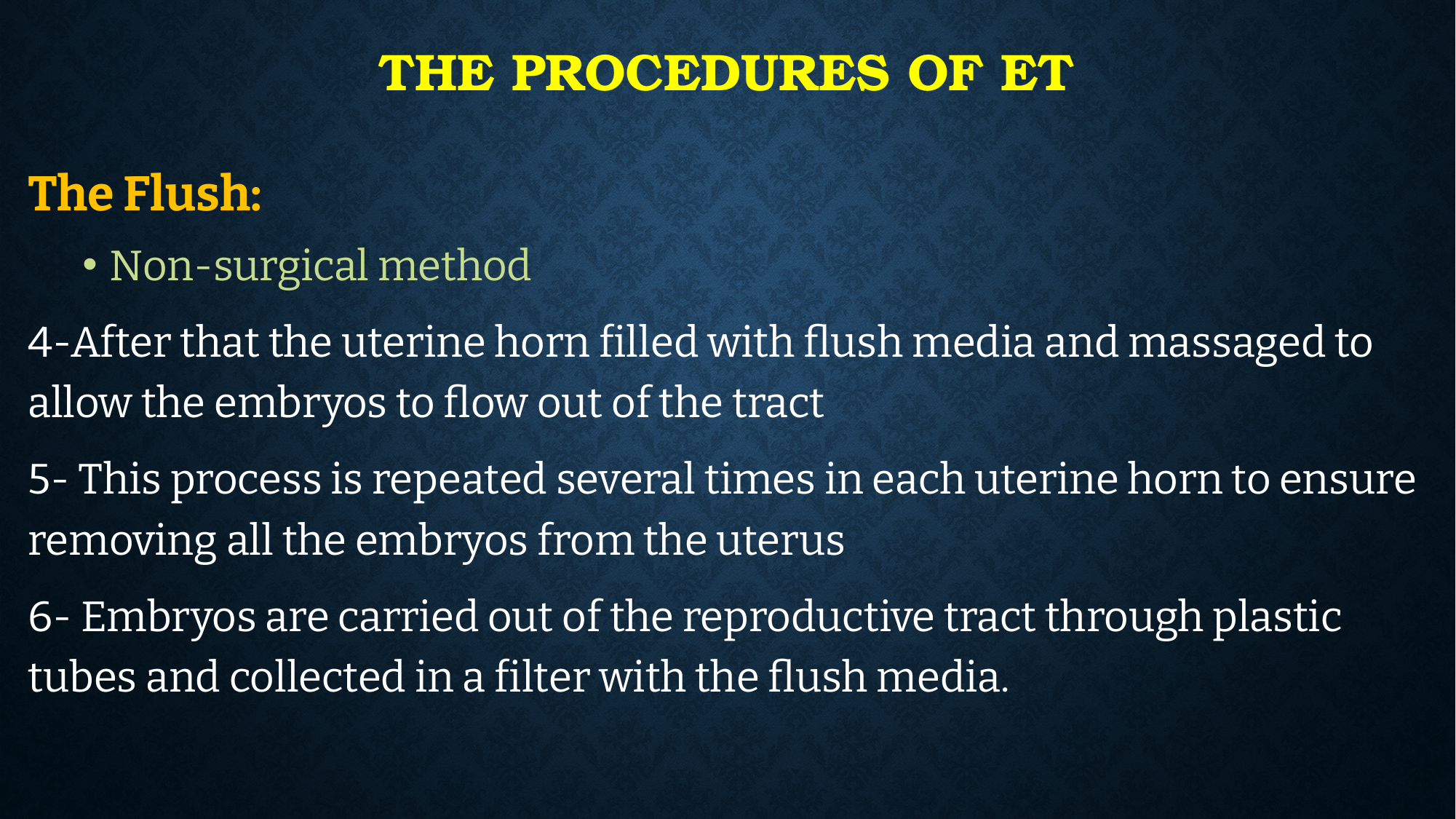

# The procedures of ET

The Flush:
Non-surgical method
4-After that the uterine horn filled with flush media and massaged to allow the embryos to flow out of the tract
5- This process is repeated several times in each uterine horn to ensure removing all the embryos from the uterus
6- Embryos are carried out of the reproductive tract through plastic tubes and collected in a filter with the flush media.